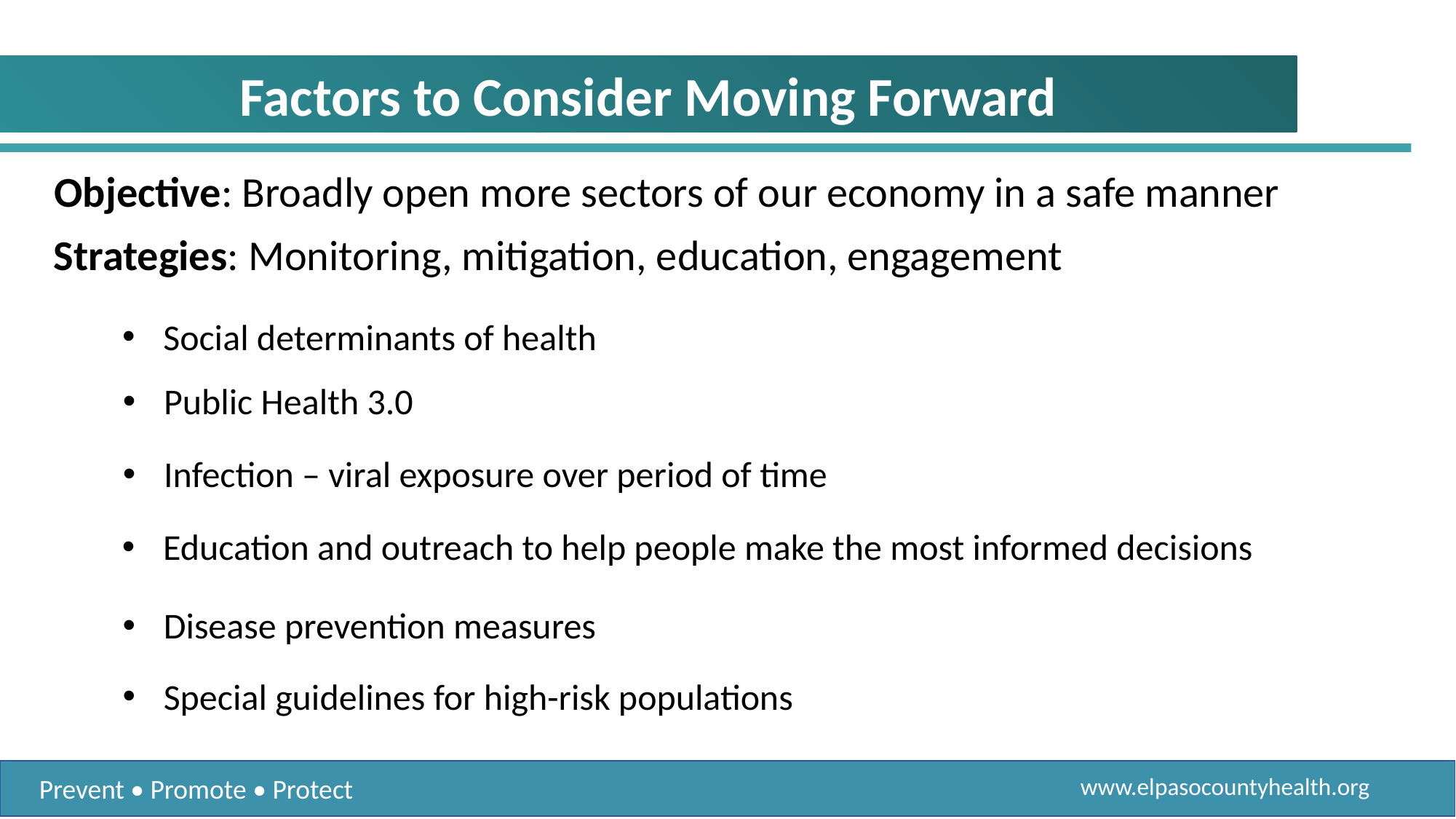

Factors to Consider Moving Forward

Objective: Broadly open more sectors of our economy in a safe manner
Strategies: Monitoring, mitigation, education, engagement
Social determinants of health
Public Health 3.0
Infection – viral exposure over period of time
Education and outreach to help people make the most informed decisions
Disease prevention measures
Special guidelines for high-risk populations

www.elpasocountyhealth.org
Prevent • Promote • Protect